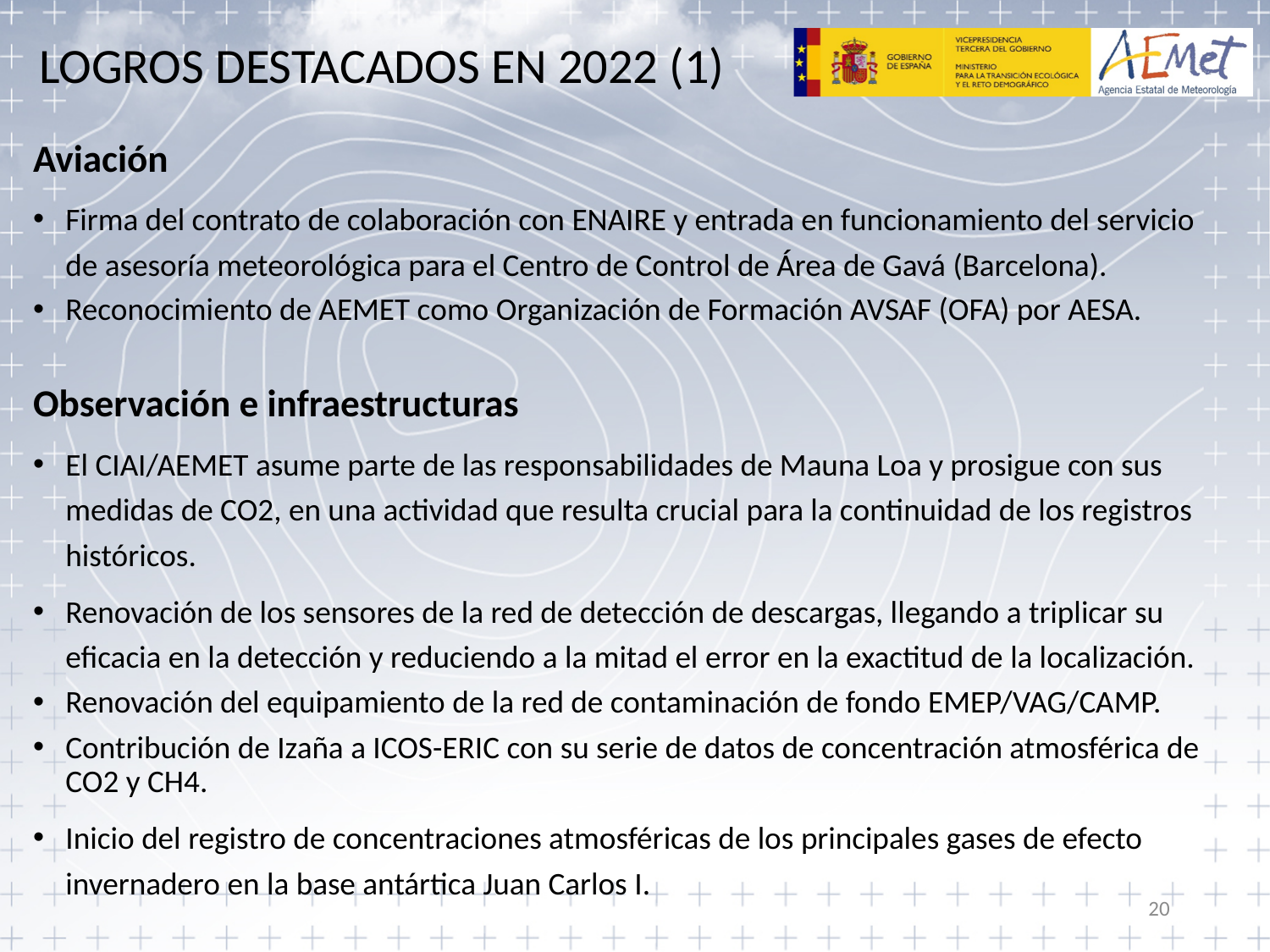

# LOGROS DESTACADOS EN 2022 (1)
Aviación
Firma del contrato de colaboración con ENAIRE y entrada en funcionamiento del servicio de asesoría meteorológica para el Centro de Control de Área de Gavá (Barcelona).
Reconocimiento de AEMET como Organización de Formación AVSAF (OFA) por AESA.

Observación e infraestructuras
El CIAI/AEMET asume parte de las responsabilidades de Mauna Loa y prosigue con sus medidas de CO2, en una actividad que resulta crucial para la continuidad de los registros históricos.
Renovación de los sensores de la red de detección de descargas, llegando a triplicar su eficacia en la detección y reduciendo a la mitad el error en la exactitud de la localización.
Renovación del equipamiento de la red de contaminación de fondo EMEP/VAG/CAMP.
Contribución de Izaña a ICOS-ERIC con su serie de datos de concentración atmosférica de CO2 y CH4.
Inicio del registro de concentraciones atmosféricas de los principales gases de efecto invernadero en la base antártica Juan Carlos I.

20